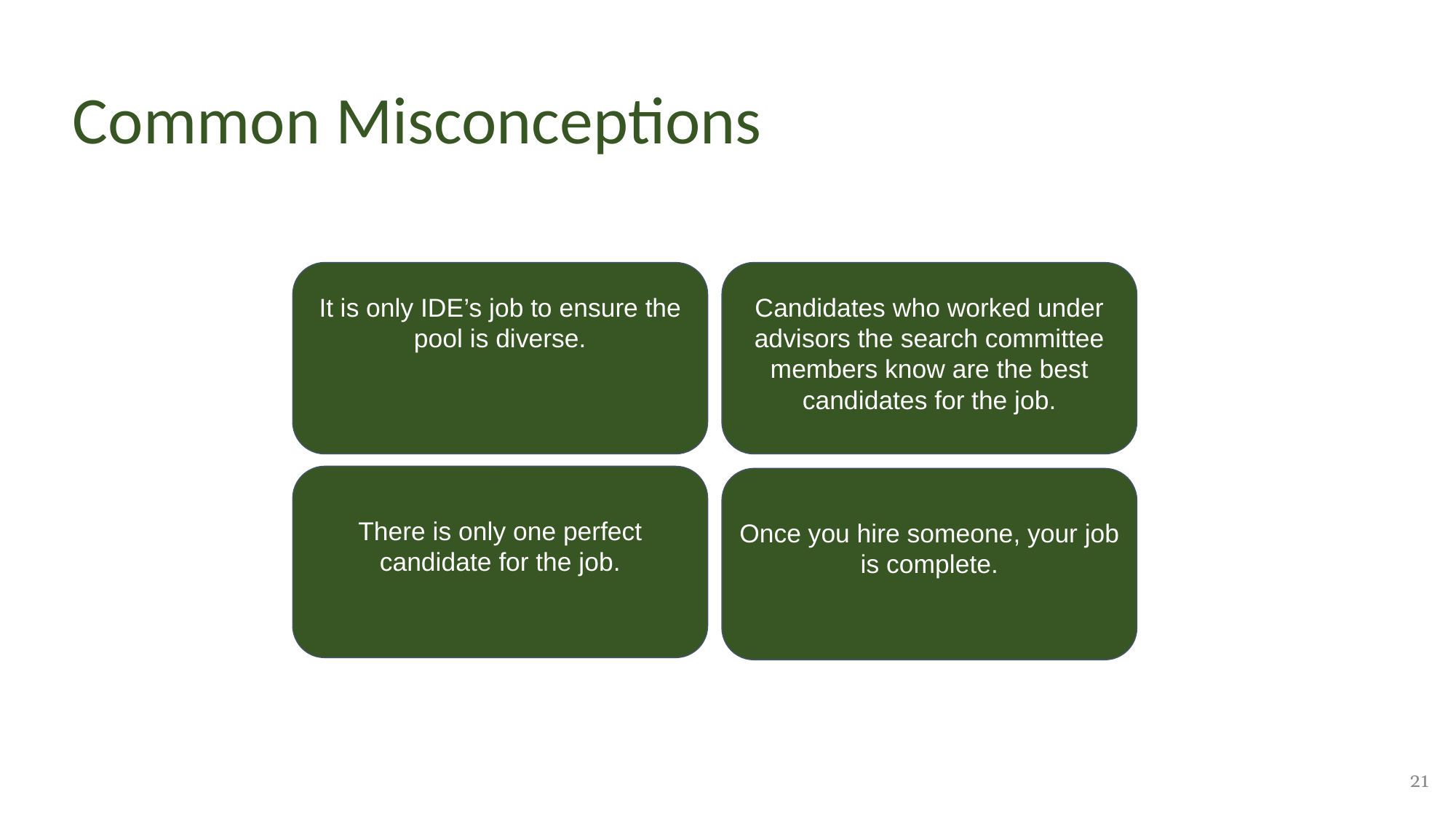

# Common Misconceptions

It is only IDE’s job to ensure the pool is diverse.
Candidates who worked under advisors the search committee members know are the best candidates for the job.

There is only one perfect candidate for the job.

Once you hire someone, your job is complete.

21